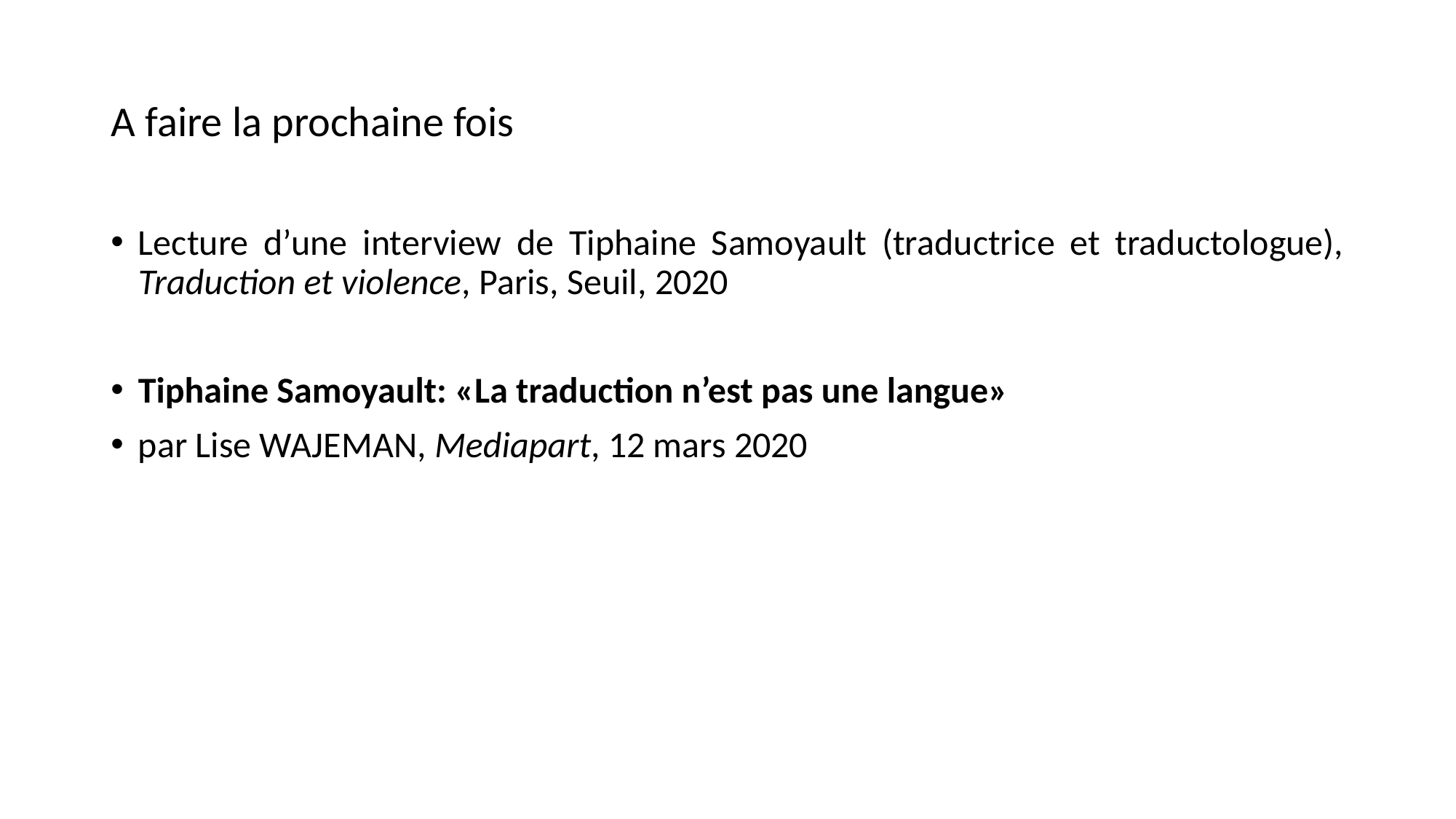

# A faire la prochaine fois
Lecture d’une interview de Tiphaine Samoyault (traductrice et traductologue), Traduction et violence, Paris, Seuil, 2020

Tiphaine Samoyault: «La traduction n’est pas une langue»
par Lise WAJEMAN, Mediapart, 12 mars 2020